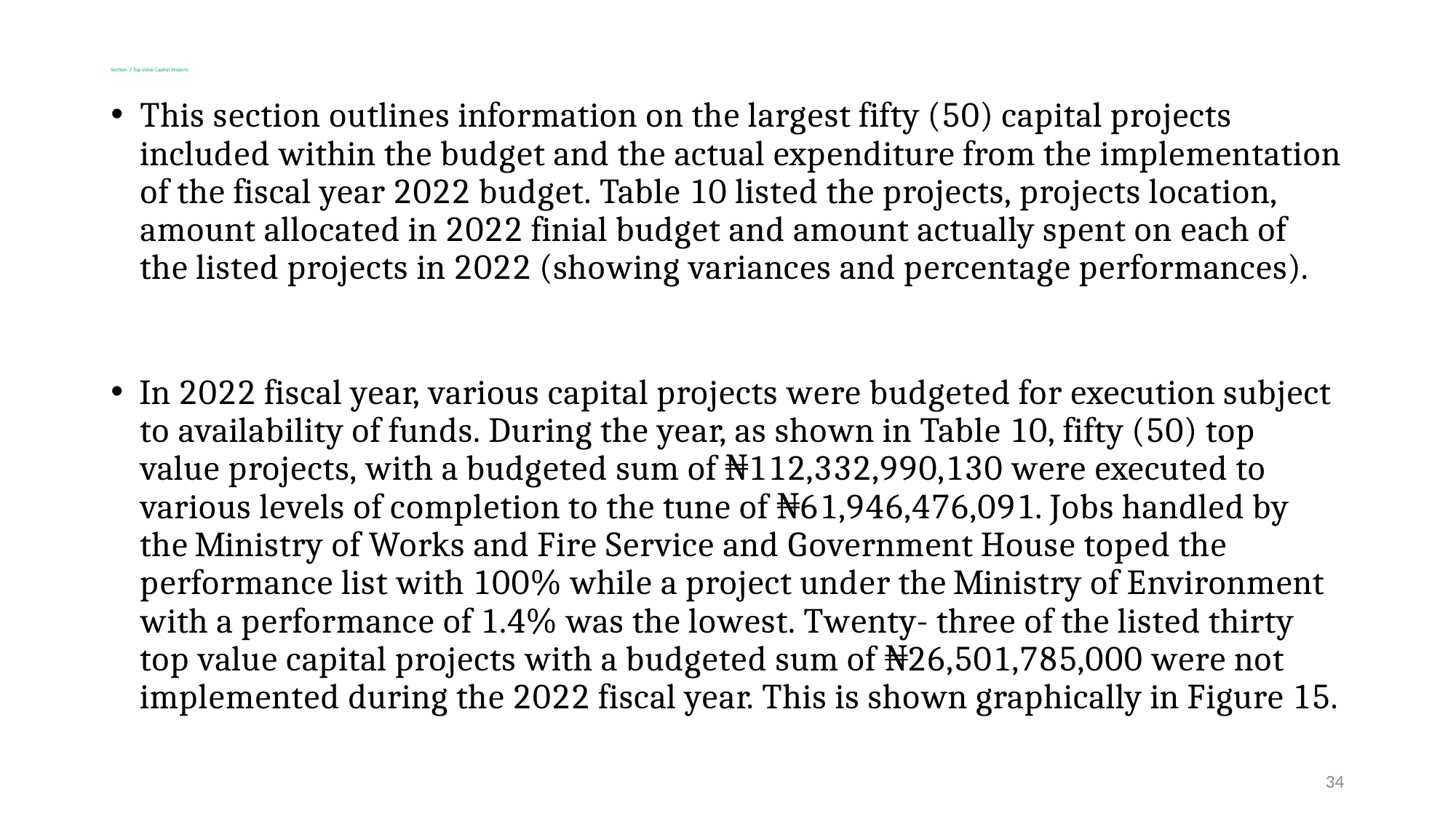

# Section: 7 Top Value Capital Projects
This section outlines information on the largest fifty (50) capital projects included within the budget and the actual expenditure from the implementation of the fiscal year 2022 budget. Table 10 listed the projects, projects location, amount allocated in 2022 finial budget and amount actually spent on each of the listed projects in 2022 (showing variances and percentage performances).

In 2022 fiscal year, various capital projects were budgeted for execution subject to availability of funds. During the year, as shown in Table 10, fifty (50) top value projects, with a budgeted sum of ₦112,332,990,130 were executed to various levels of completion to the tune of ₦61,946,476,091. Jobs handled by the Ministry of Works and Fire Service and Government House toped the performance list with 100% while a project under the Ministry of Environment with a performance of 1.4% was the lowest. Twenty- three of the listed thirty top value capital projects with a budgeted sum of ₦26,501,785,000 were not implemented during the 2022 fiscal year. This is shown graphically in Figure 15.

34